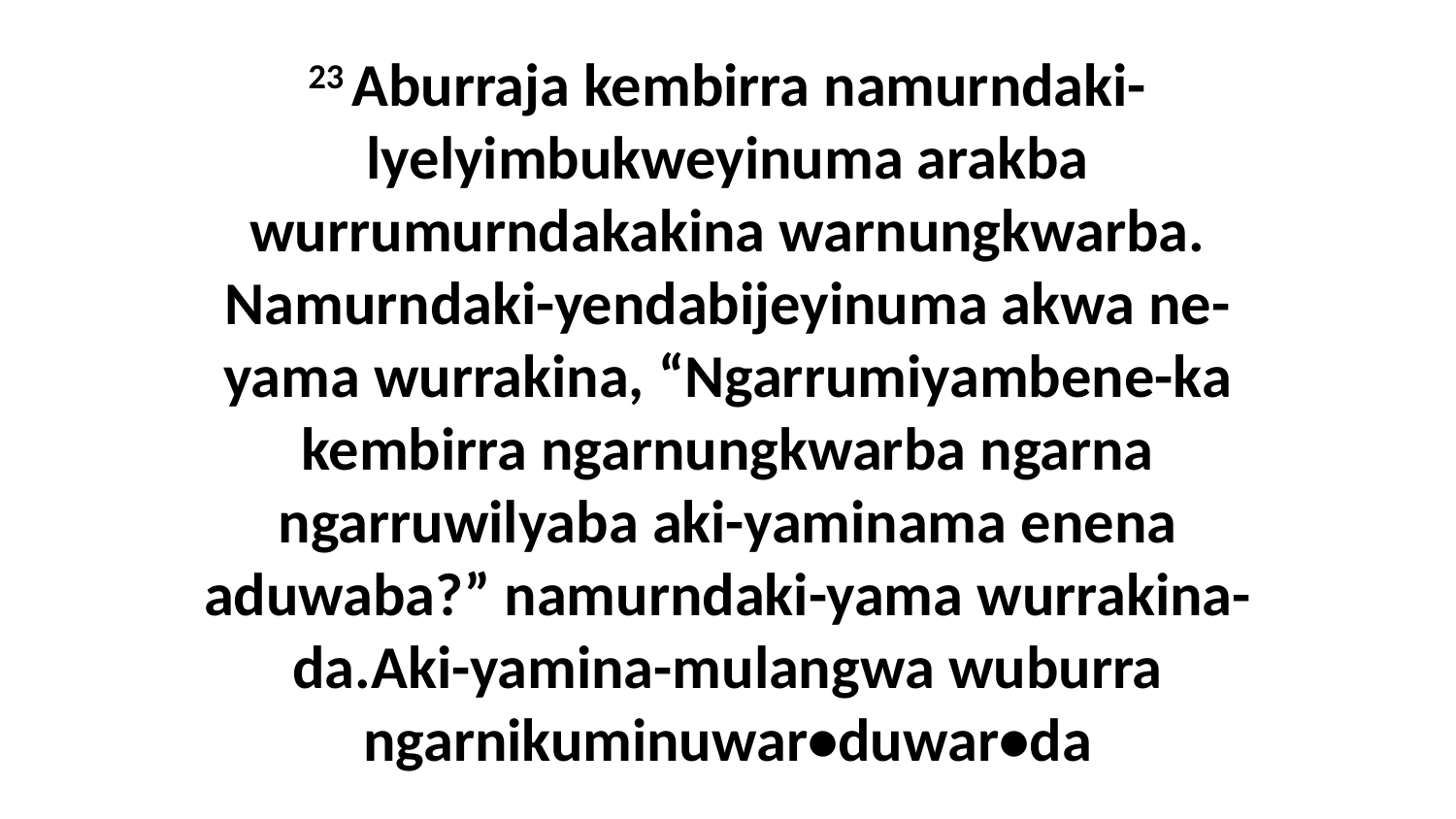

23 Aburraja kembirra namurndaki-lyelyimbukweyinuma arakba wurrumurndakakina warnungkwarba. Namurndaki-yendabijeyinuma akwa ne-yama wurrakina, “Ngarrumiyambene-ka kembirra ngarnungkwarba ngarna ngarruwilyaba aki-yaminama enena aduwaba?” namurndaki-yama wurrakina-da.Aki-yamina-mulangwa wuburra ngarnikuminuwar•duwar•da